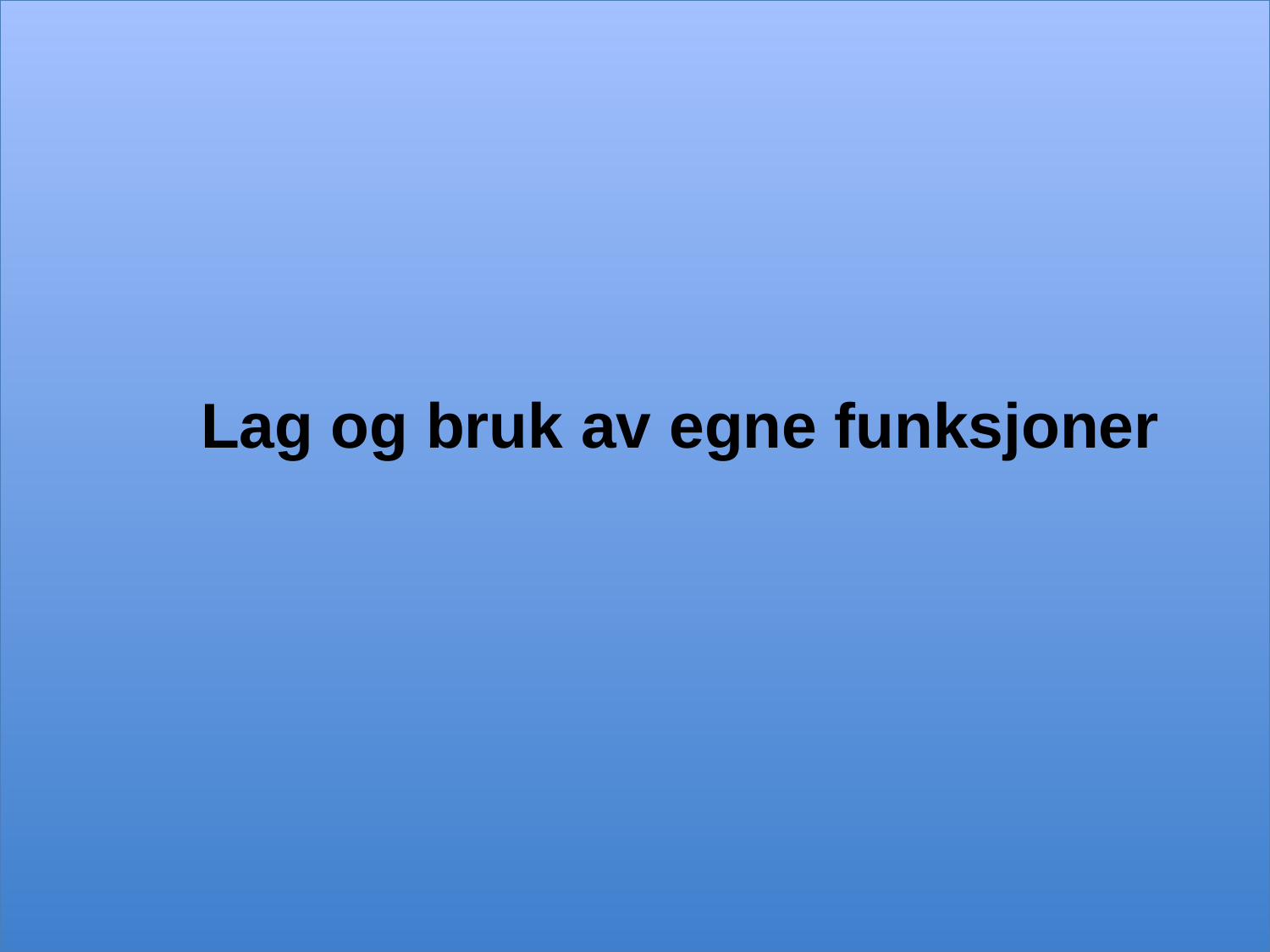

# Lag og bruk av egne funksjoner